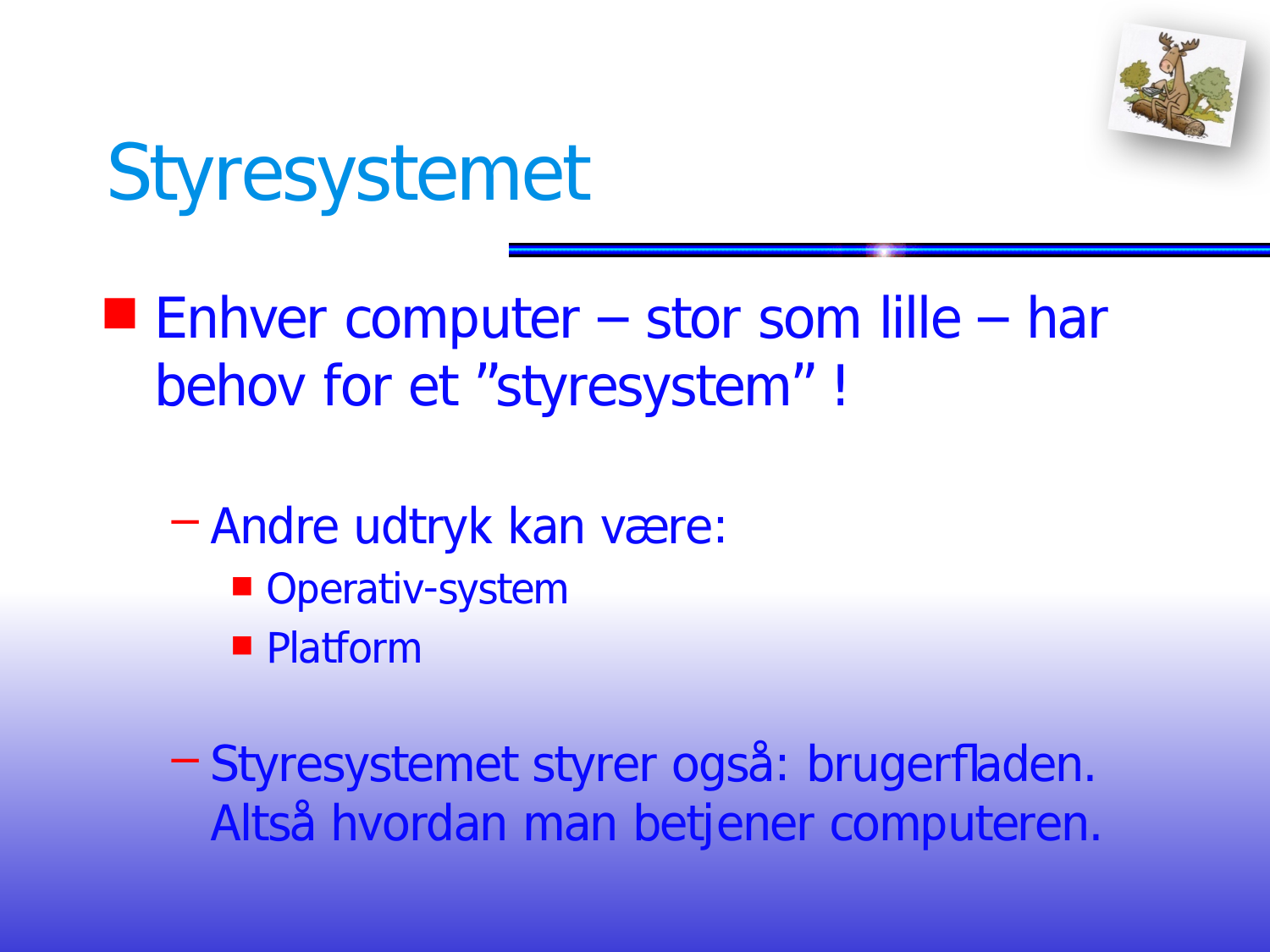

# Styresystemet
Enhver computer – stor som lille – har behov for et ”styresystem” !
Andre udtryk kan være:
Operativ-system
Platform
Styresystemet styrer også: brugerfladen. Altså hvordan man betjener computeren.